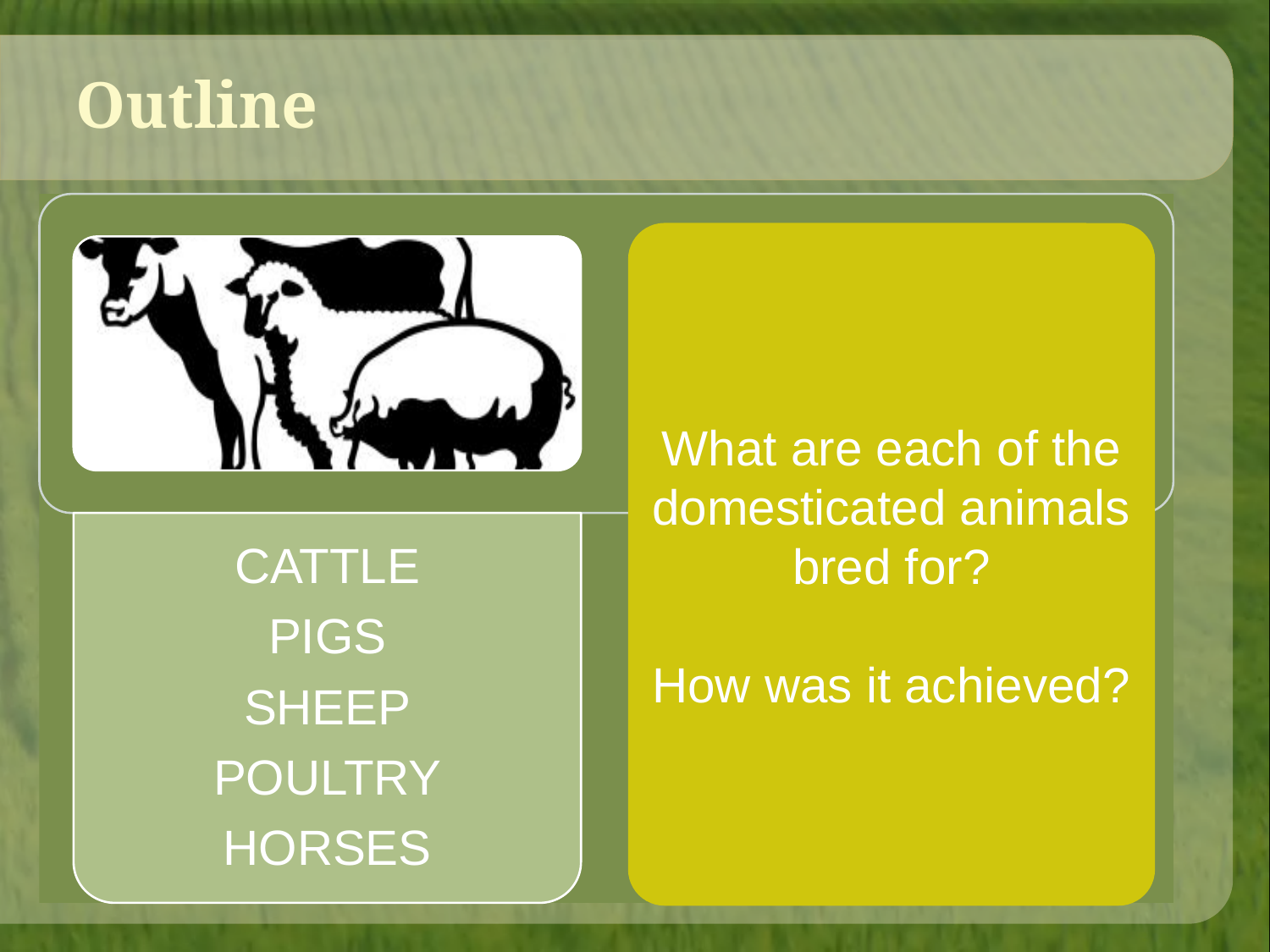

# Outline
CATTLE
PIGS
SHEEP
POULTRY
HORSES

MAIZE
WHEAT
POTATOES
TOMATOES
BEETROOT

What are each of the domesticated animals bred for?

How was it achieved?